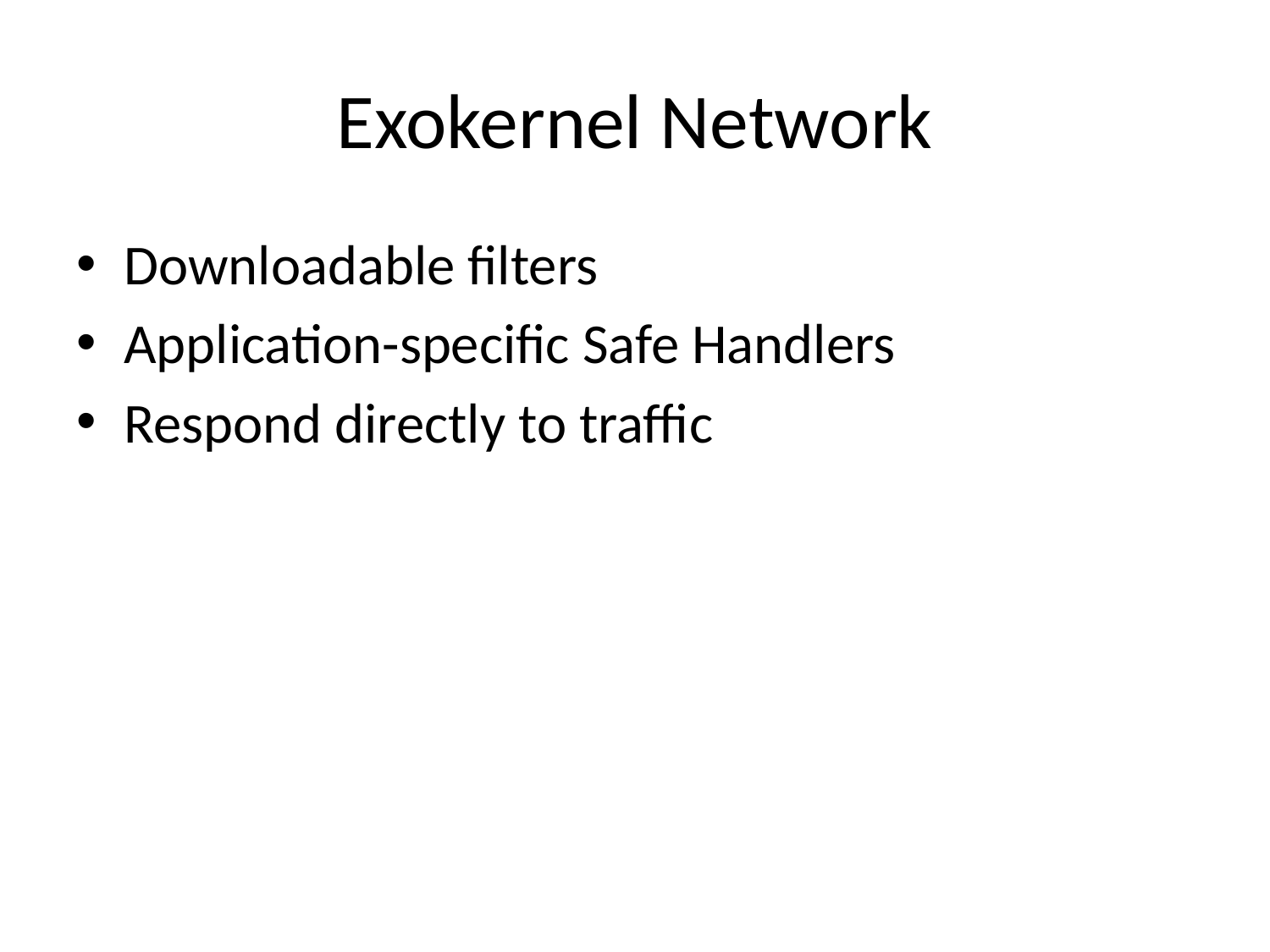

# Exokernel Network
Downloadable filters
Application-specific Safe Handlers
Respond directly to traffic